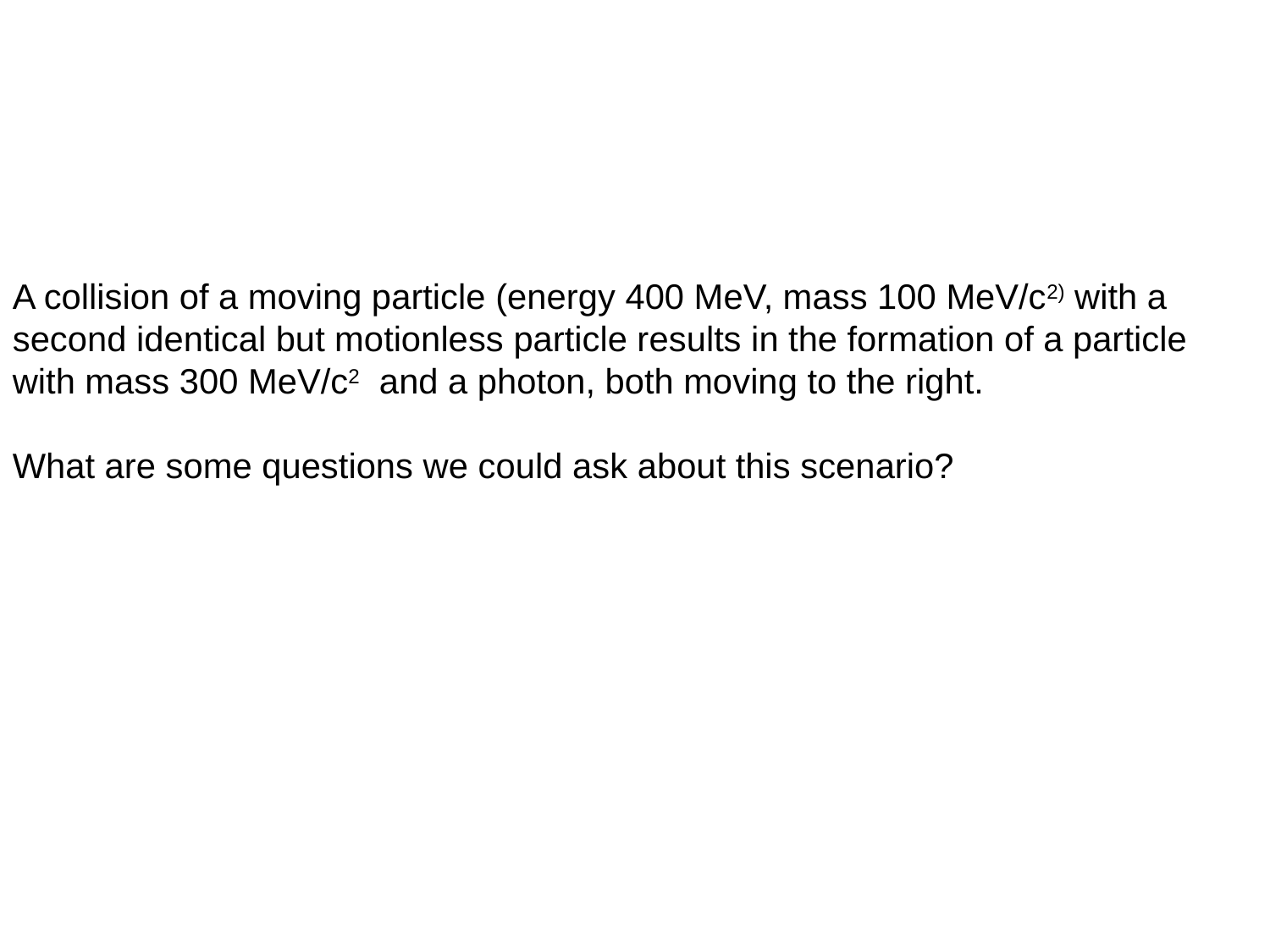

A collision of a moving particle (energy 400 MeV, mass 100 MeV/c2) with a second identical but motionless particle results in the formation of a particle with mass 300 MeV/c2  and a photon, both moving to the right.

What are some questions we could ask about this scenario?